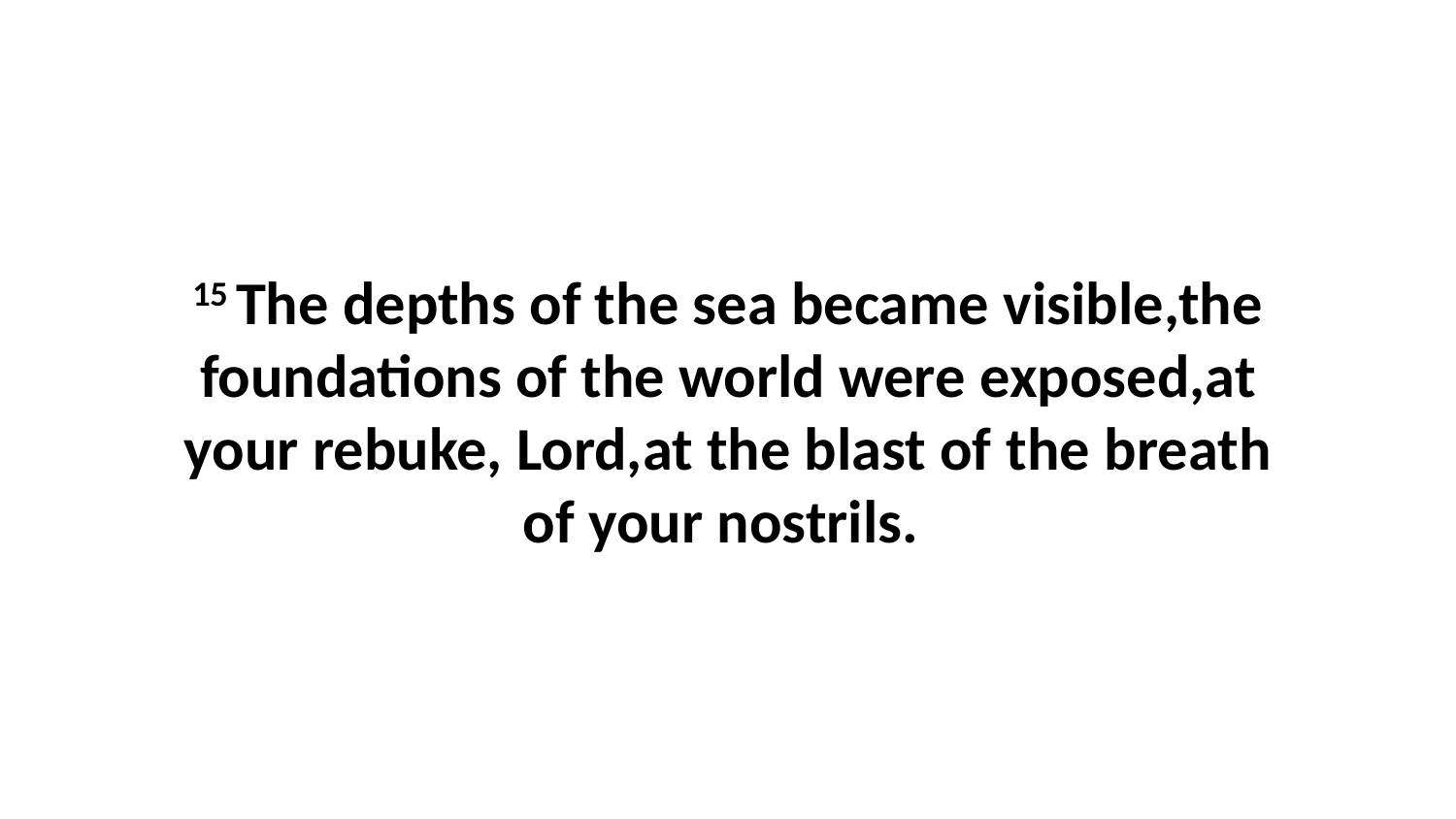

15 The depths of the sea became visible,the foundations of the world were exposed,at your rebuke, Lord,at the blast of the breath of your nostrils.